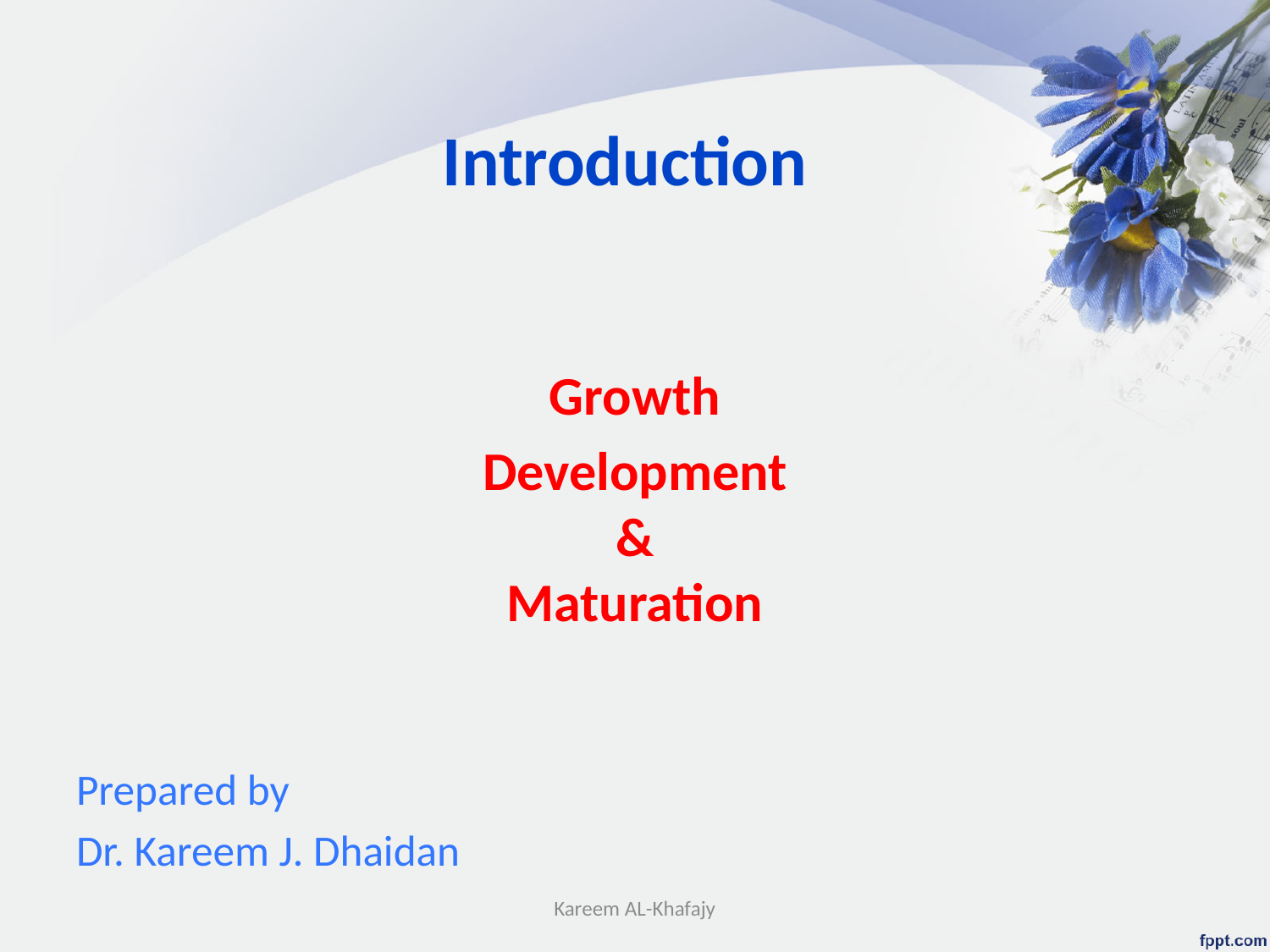

# Introduction

Growth
Development
&
Maturation

Prepared by
Dr. Kareem J. Dhaidan
Kareem AL-Khafajy